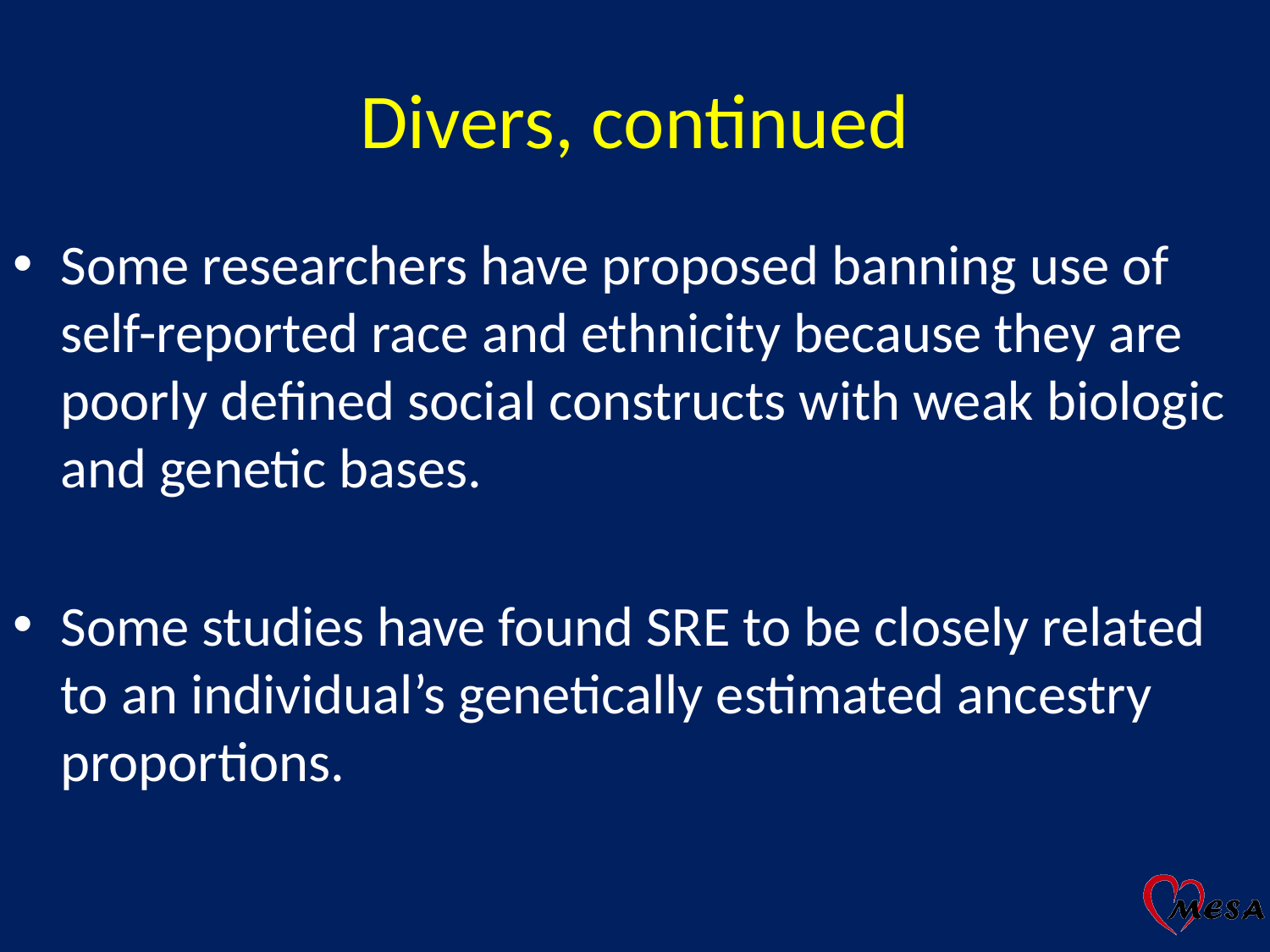

# Divers, continued
Some researchers have proposed banning use of self-reported race and ethnicity because they are poorly defined social constructs with weak biologic and genetic bases.

Some studies have found SRE to be closely related to an individual’s genetically estimated ancestry proportions.